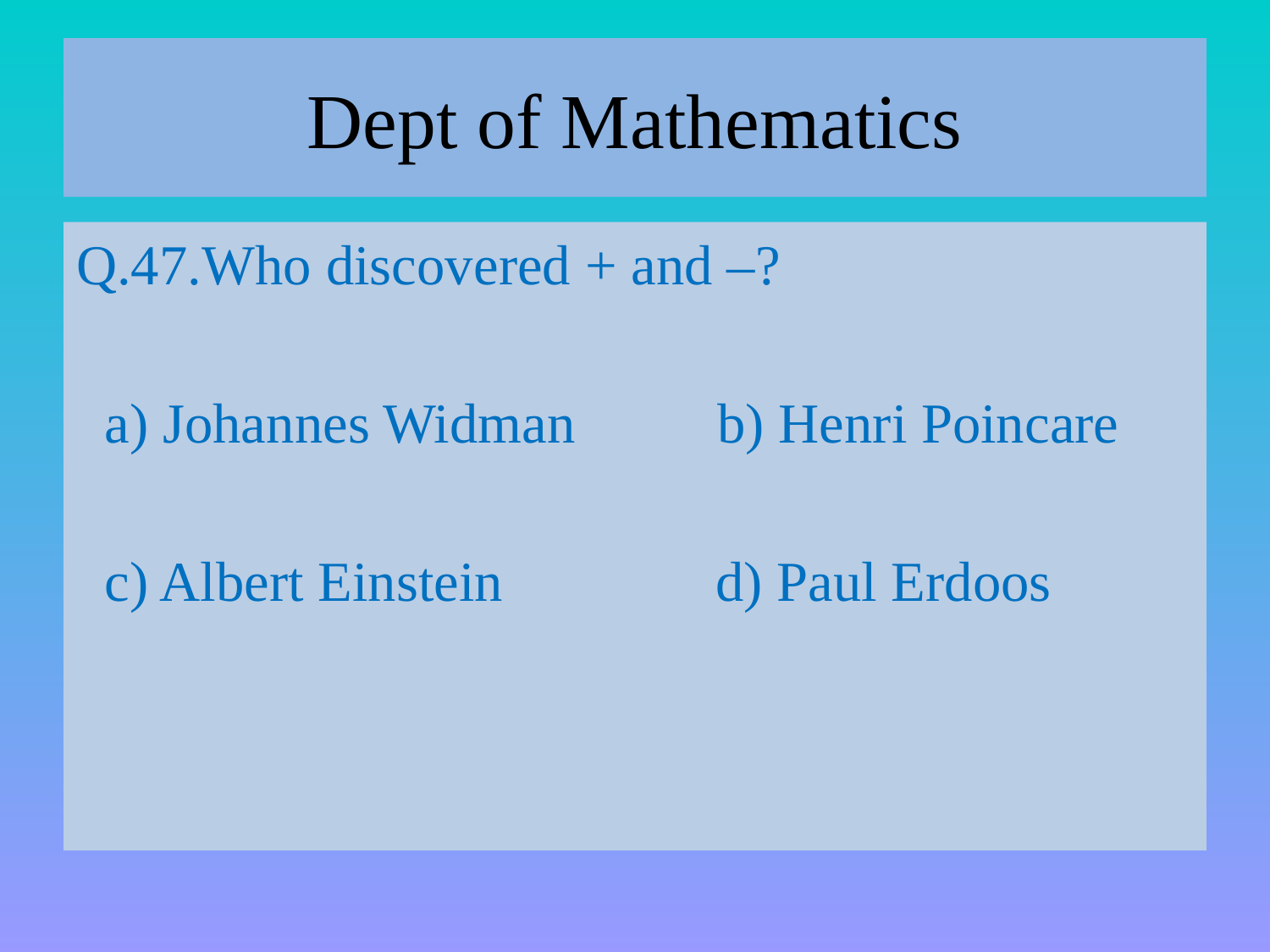

# Dept of Mathematics
Q.47.Who discovered + and –?

  a) Johannes Widman          b) Henri Poincare

  c) Albert Einstein               d) Paul Erdoos